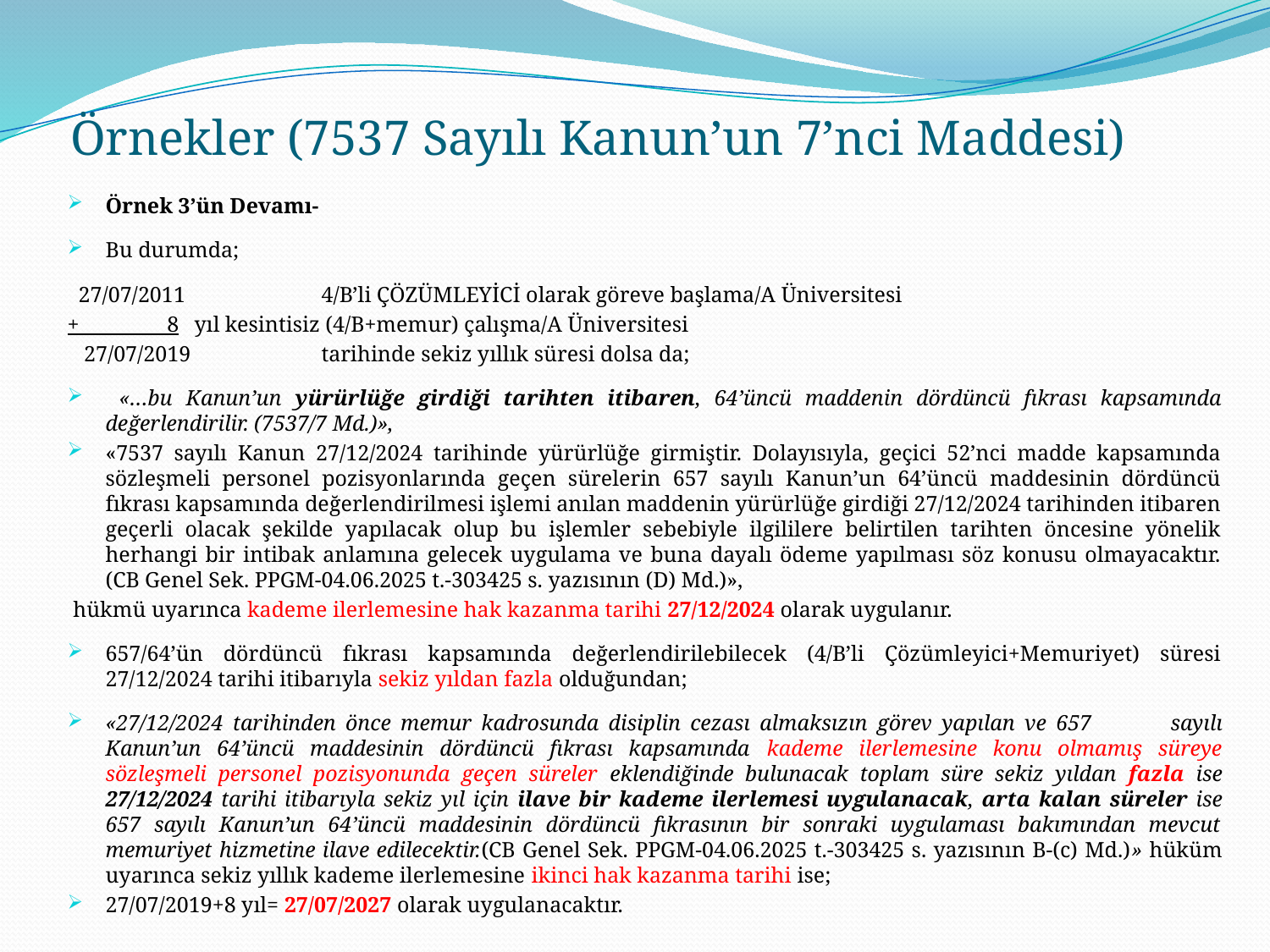

# Örnekler (7537 Sayılı Kanun’un 7’nci Maddesi)
Örnek 3’ün Devamı-

Bu durumda;

  27/07/2011   	4/B’li ÇÖZÜMLEYİCİ olarak göreve başlama/A Üniversitesi
+                8  	yıl kesintisiz (4/B+memur) çalışma/A Üniversitesi
   27/07/2019  	tarihinde sekiz yıllık süresi dolsa da;

 «…bu Kanun’un yürürlüğe girdiği tarihten itibaren, 64’üncü maddenin dördüncü fıkrası kapsamında değerlendirilir. (7537/7 Md.)»,
«7537 sayılı Kanun 27/12/2024 tarihinde yürürlüğe girmiştir. Dolayısıyla, geçici 52’nci madde kapsamında sözleşmeli personel pozisyonlarında geçen sürelerin 657 sayılı Kanun’un 64’üncü maddesinin dördüncü fıkrası kapsamında değerlendirilmesi işlemi anılan maddenin yürürlüğe girdiği 27/12/2024 tarihinden itibaren geçerli olacak şekilde yapılacak olup bu işlemler sebebiyle ilgililere belirtilen tarihten öncesine yönelik herhangi bir intibak anlamına gelecek uygulama ve buna dayalı ödeme yapılması söz konusu olmayacaktır. (CB Genel Sek. PPGM-04.06.2025 t.-303425 s. yazısının (D) Md.)»,
 hükmü uyarınca kademe ilerlemesine hak kazanma tarihi 27/12/2024 olarak uygulanır.

657/64’ün dördüncü fıkrası kapsamında değerlendirilebilecek (4/B’li Çözümleyici+Memuriyet) süresi 27/12/2024 tarihi itibarıyla sekiz yıldan fazla olduğundan;

«27/12/2024 tarihinden önce memur kadrosunda disiplin cezası almaksızın görev yapılan ve 657 	sayılı Kanun’un 64’üncü maddesinin dördüncü fıkrası kapsamında kademe ilerlemesine konu olmamış süreye sözleşmeli personel pozisyonunda geçen süreler eklendiğinde bulunacak toplam süre sekiz yıldan fazla ise 27/12/2024 tarihi itibarıyla sekiz yıl için ilave bir kademe ilerlemesi uygulanacak, arta kalan süreler ise 657 sayılı Kanun’un 64’üncü maddesinin dördüncü fıkrasının bir sonraki uygulaması bakımından mevcut memuriyet hizmetine ilave edilecektir.(CB Genel Sek. PPGM-04.06.2025 t.-303425 s. yazısının B-(c) Md.)» hüküm uyarınca sekiz yıllık kademe ilerlemesine ikinci hak kazanma tarihi ise;
27/07/2019+8 yıl= 27/07/2027 olarak uygulanacaktır.